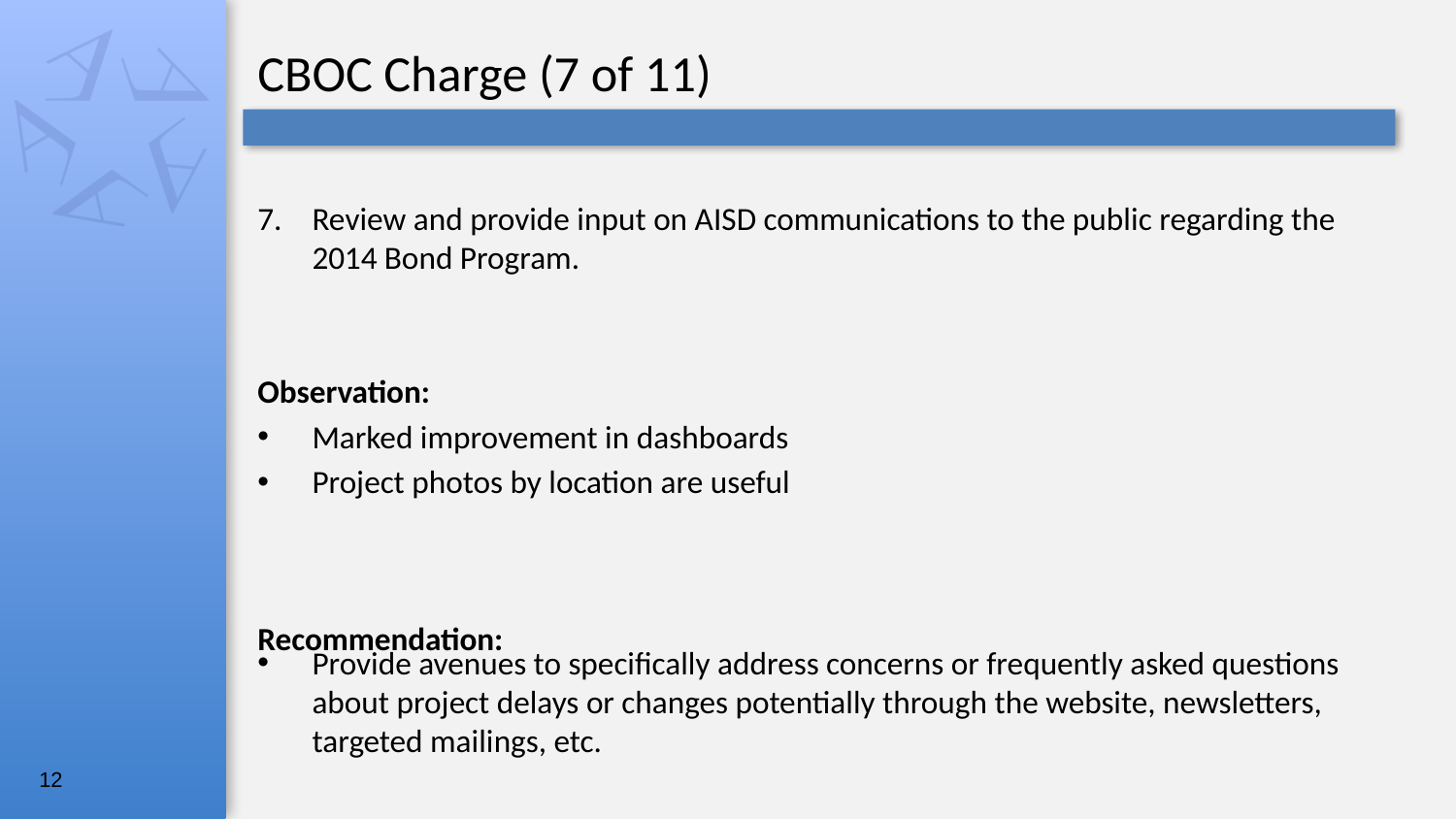

CBOC Charge (7 of 11)

Review and provide input on AISD communications to the public regarding the 2014 Bond Program.

Observation:
Marked improvement in dashboards
Project photos by location are useful

Provide avenues to specifically address concerns or frequently asked questions about project delays or changes potentially through the website, newsletters, targeted mailings, etc.
Recommendation:
12